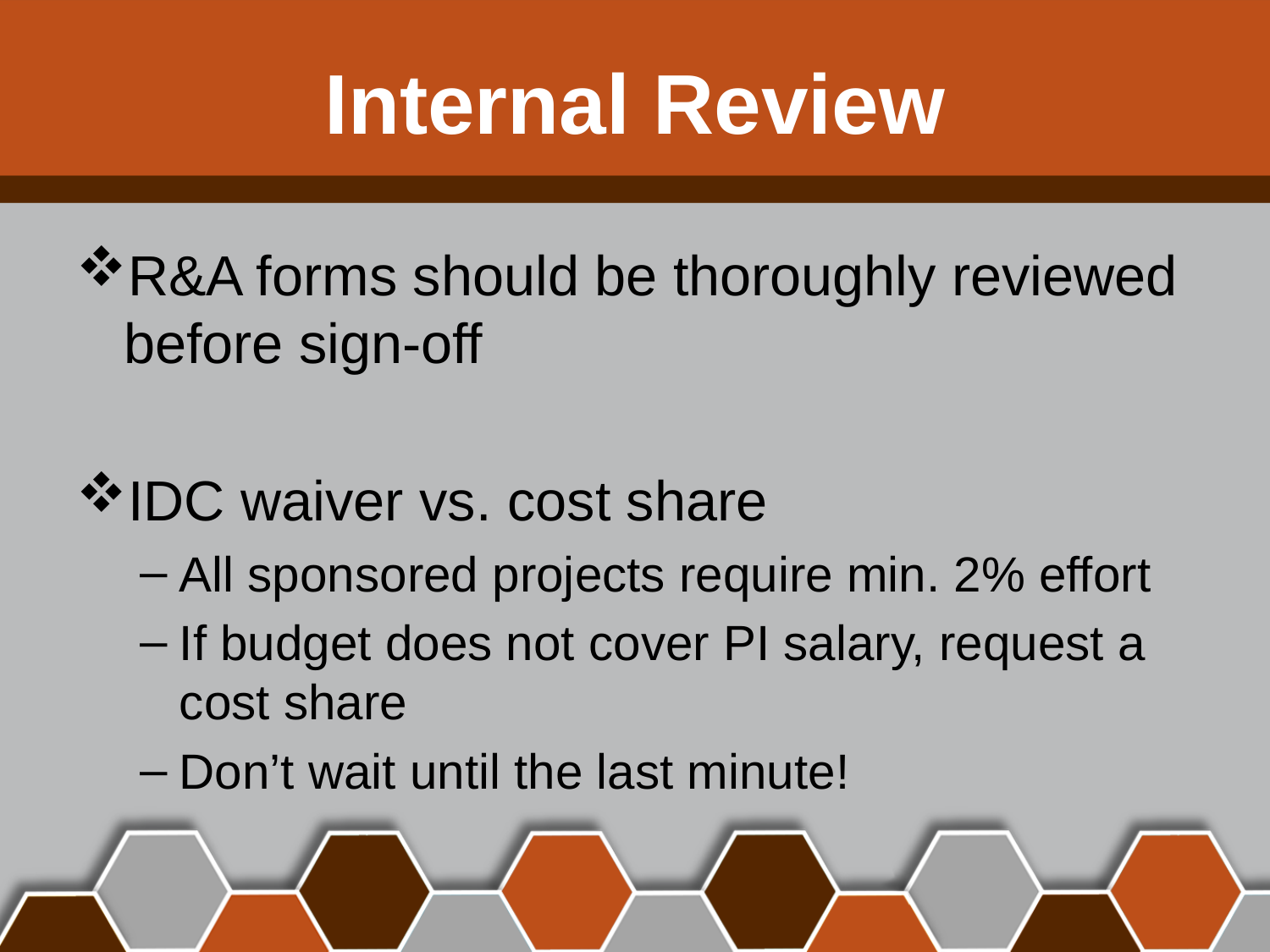

# Internal Review
R&A forms should be thoroughly reviewed before sign-off

IDC waiver vs. cost share
All sponsored projects require min. 2% effort
If budget does not cover PI salary, request a cost share
Don’t wait until the last minute!